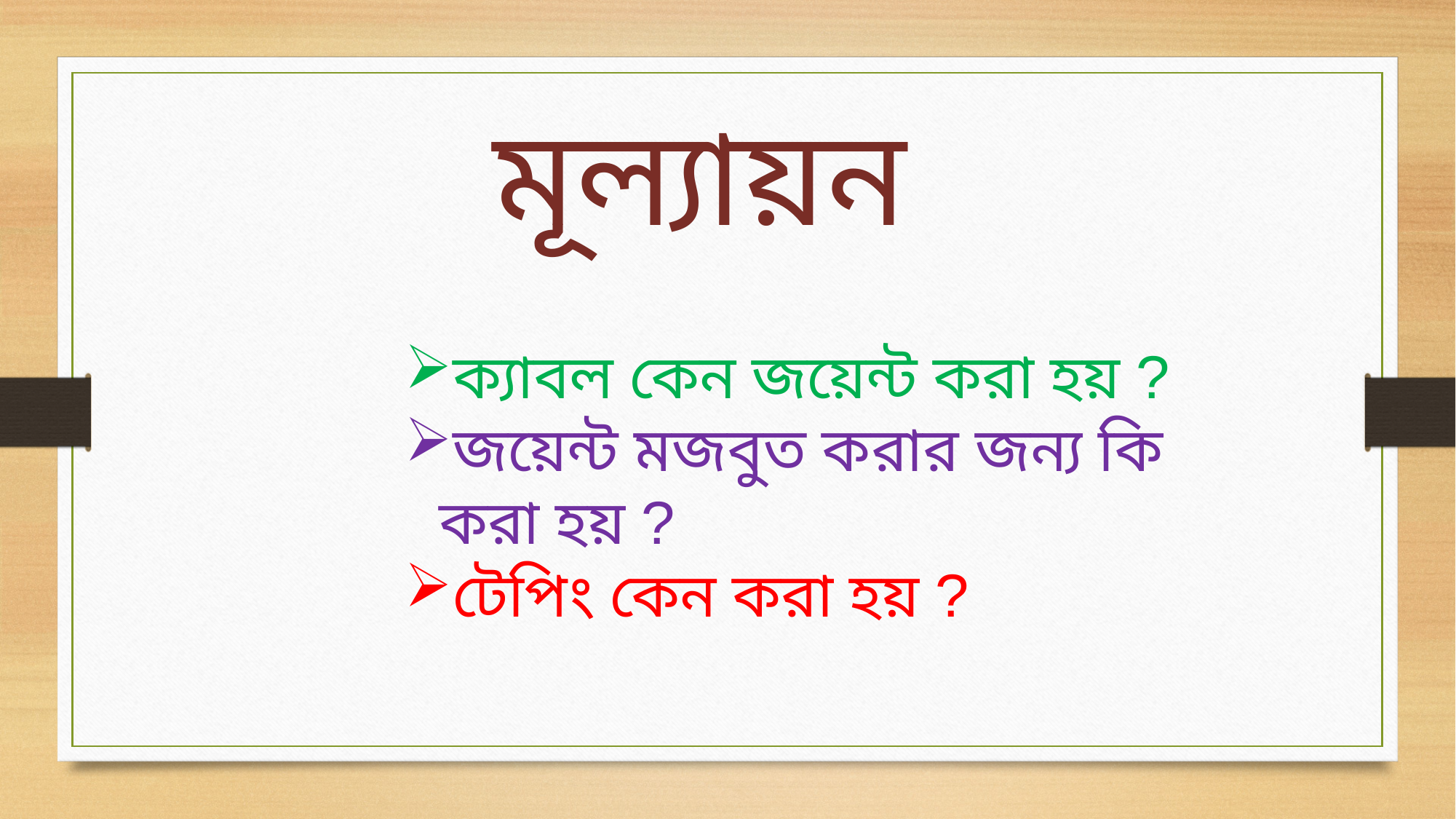

মূল্যায়ন
ক্যাবল কেন জয়েন্ট করা হয় ?
জয়েন্ট মজবুত করার জন্য কি করা হয় ?
টেপিং কেন করা হয় ?